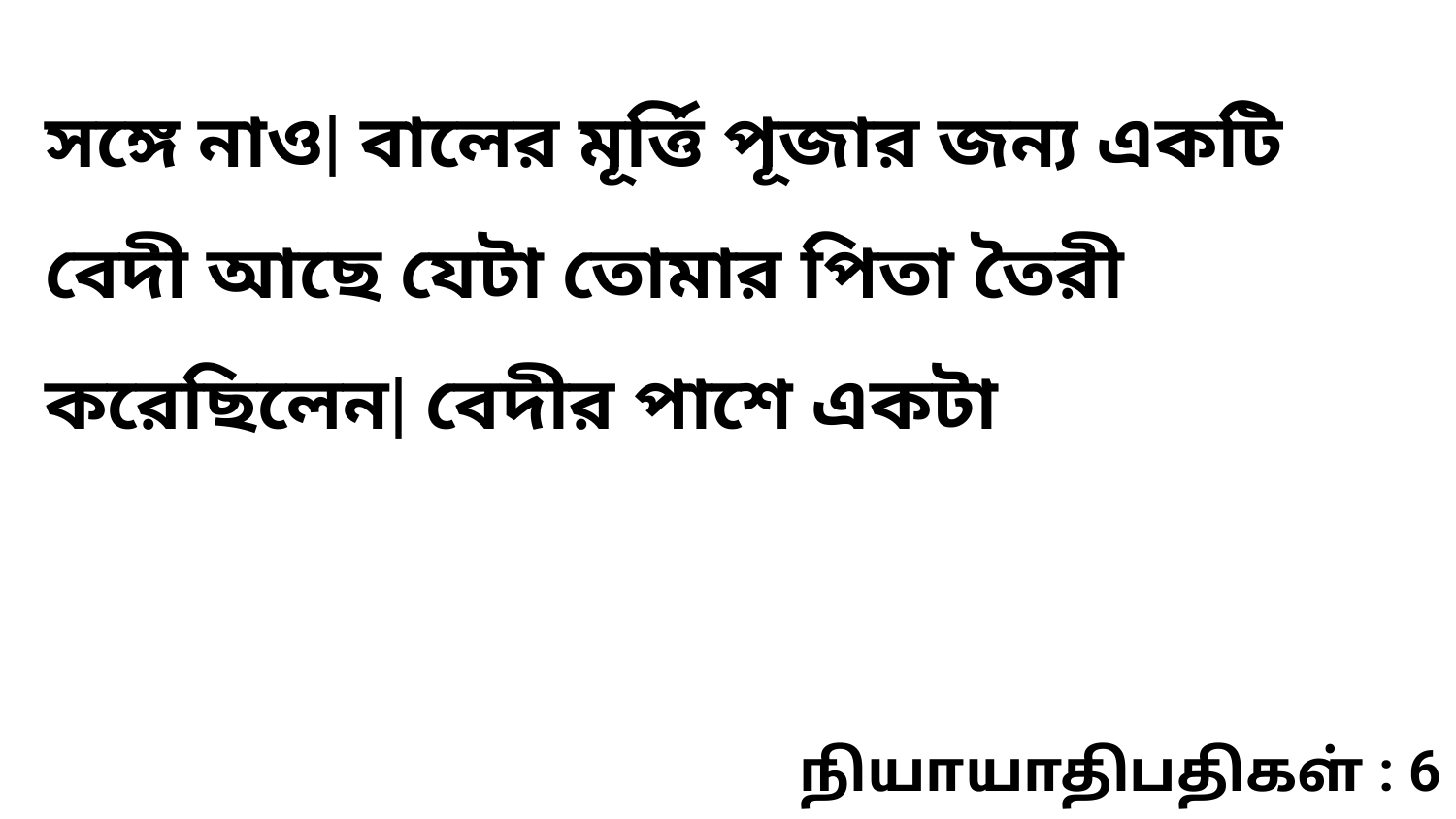

সঙ্গে নাও| বালের মূর্ত্তি পূজার জন্য একটি বেদী আছে যেটা তোমার পিতা তৈরী করেছিলেন| বেদীর পাশে একটা
நியாயாதிபதிகள் : 6